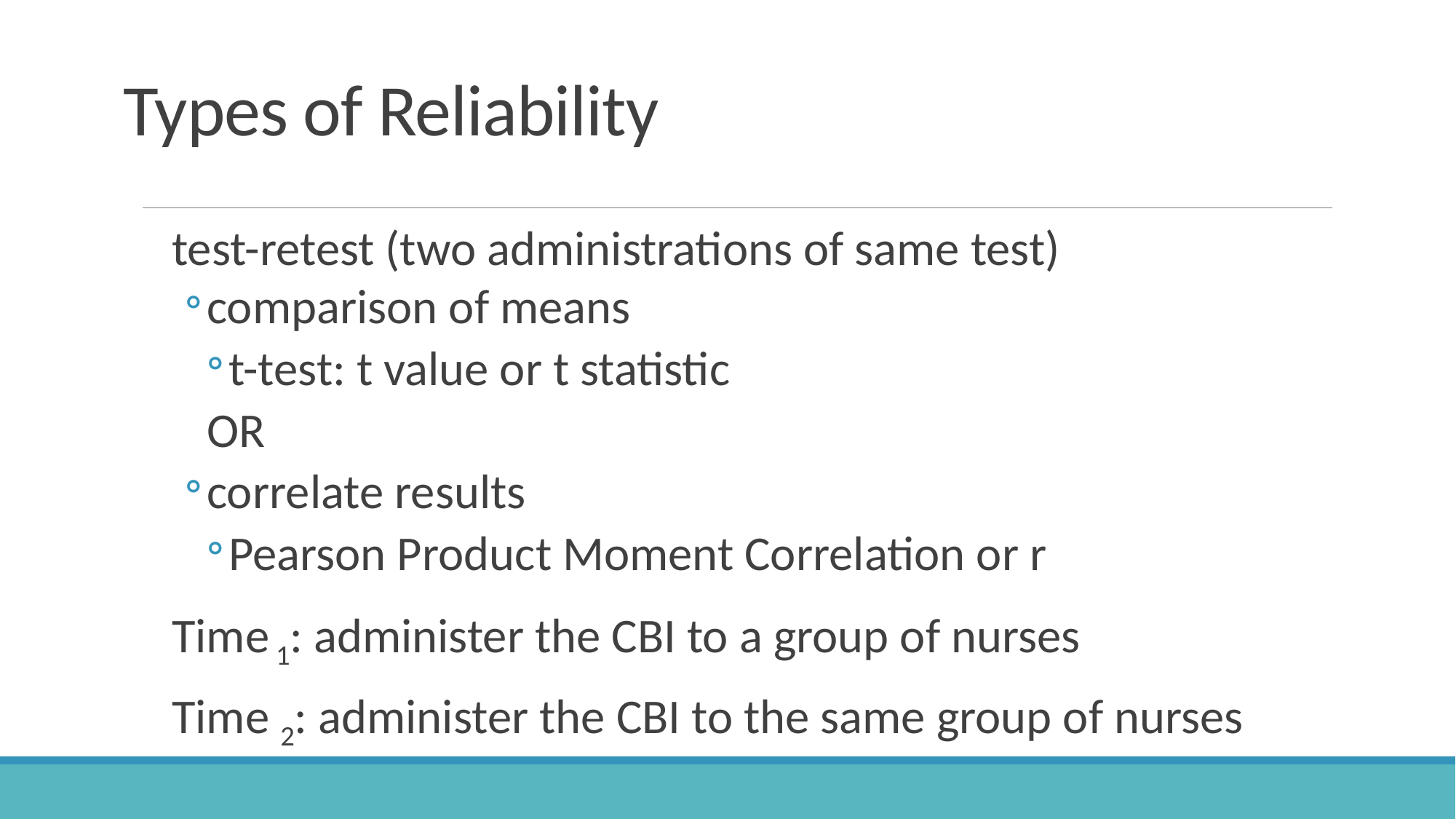

# Types of Reliability
test-retest (two administrations of same test)
comparison of means
t-test: t value or t statistic
OR
correlate results
Pearson Product Moment Correlation or r
Time 1: administer the CBI to a group of nurses
Time 2: administer the CBI to the same group of nurses